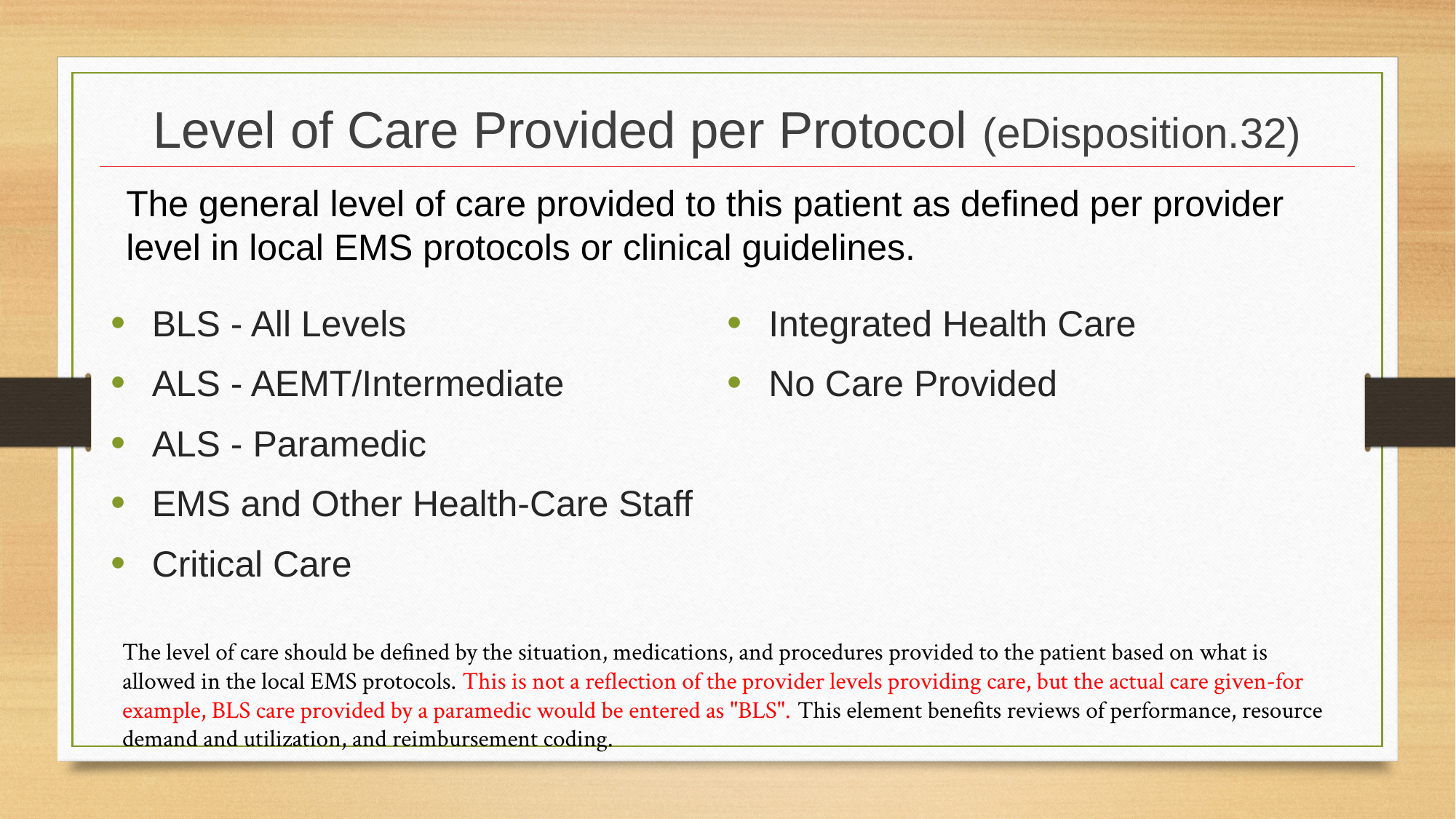

# Level of Care Provided per Protocol (eDisposition.32)
The general level of care provided to this patient as defined per provider level in local EMS protocols or clinical guidelines.
BLS - All Levels
ALS - AEMT/Intermediate
ALS - Paramedic
EMS and Other Health-Care Staff
Critical Care
Integrated Health Care
No Care Provided

The level of care should be defined by the situation, medications, and procedures provided to the patient based on what is allowed in the local EMS protocols. This is not a reflection of the provider levels providing care, but the actual care given-for example, BLS care provided by a paramedic would be entered as "BLS". This element benefits reviews of performance, resource demand and utilization, and reimbursement coding.